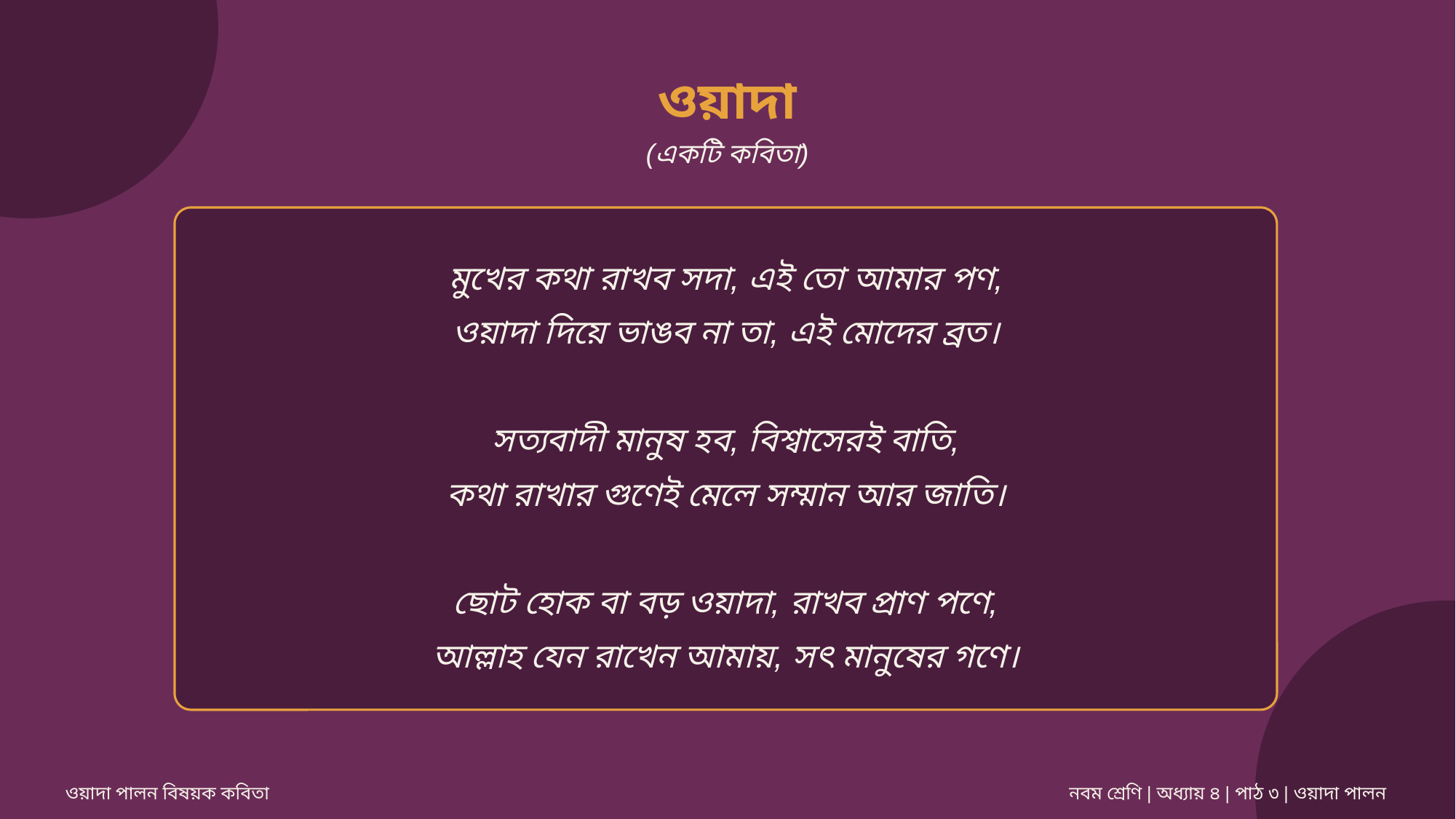

ওয়াদা
(একটি কবিতা)

মুখের কথা রাখব সদা, এই তো আমার পণ,
ওয়াদা দিয়ে ভাঙব না তা, এই মোদের ব্রত।

সত্যবাদী মানুষ হব, বিশ্বাসেরই বাতি,
কথা রাখার গুণেই মেলে সম্মান আর জাতি।

ছোট হোক বা বড় ওয়াদা, রাখব প্রাণ পণে,
আল্লাহ যেন রাখেন আমায়, সৎ মানুষের গণে।

ওয়াদা পালন বিষয়ক কবিতা
নবম শ্রেণি | অধ্যায় ৪ | পাঠ ৩ | ওয়াদা পালন